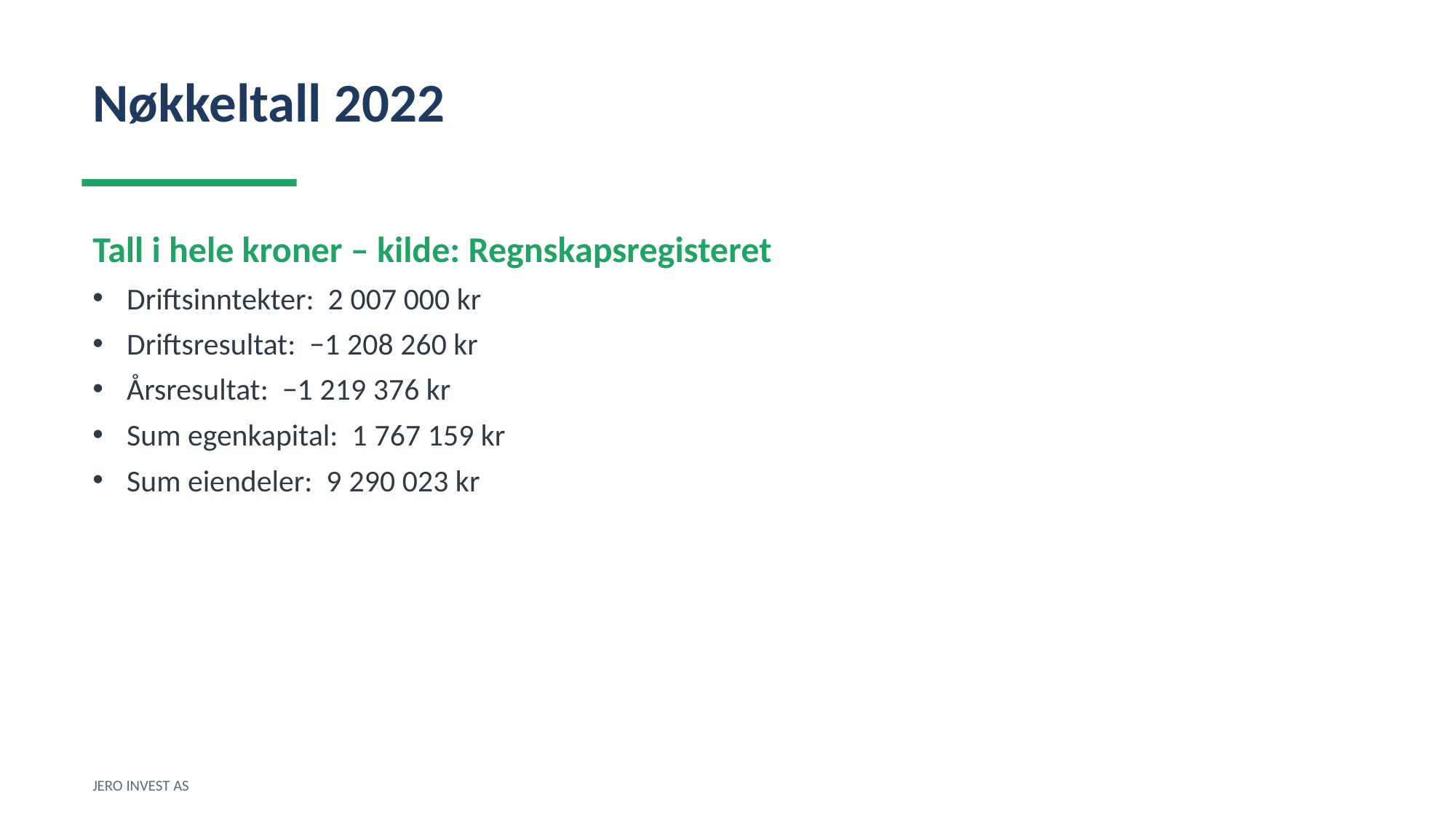

Nøkkeltall 2022

Tall i hele kroner – kilde: Regnskapsregisteret
Driftsinntekter:  2 007 000 kr
Driftsresultat:  −1 208 260 kr
Årsresultat:  −1 219 376 kr
Sum egenkapital:  1 767 159 kr
Sum eiendeler:  9 290 023 kr
JERO INVEST AS